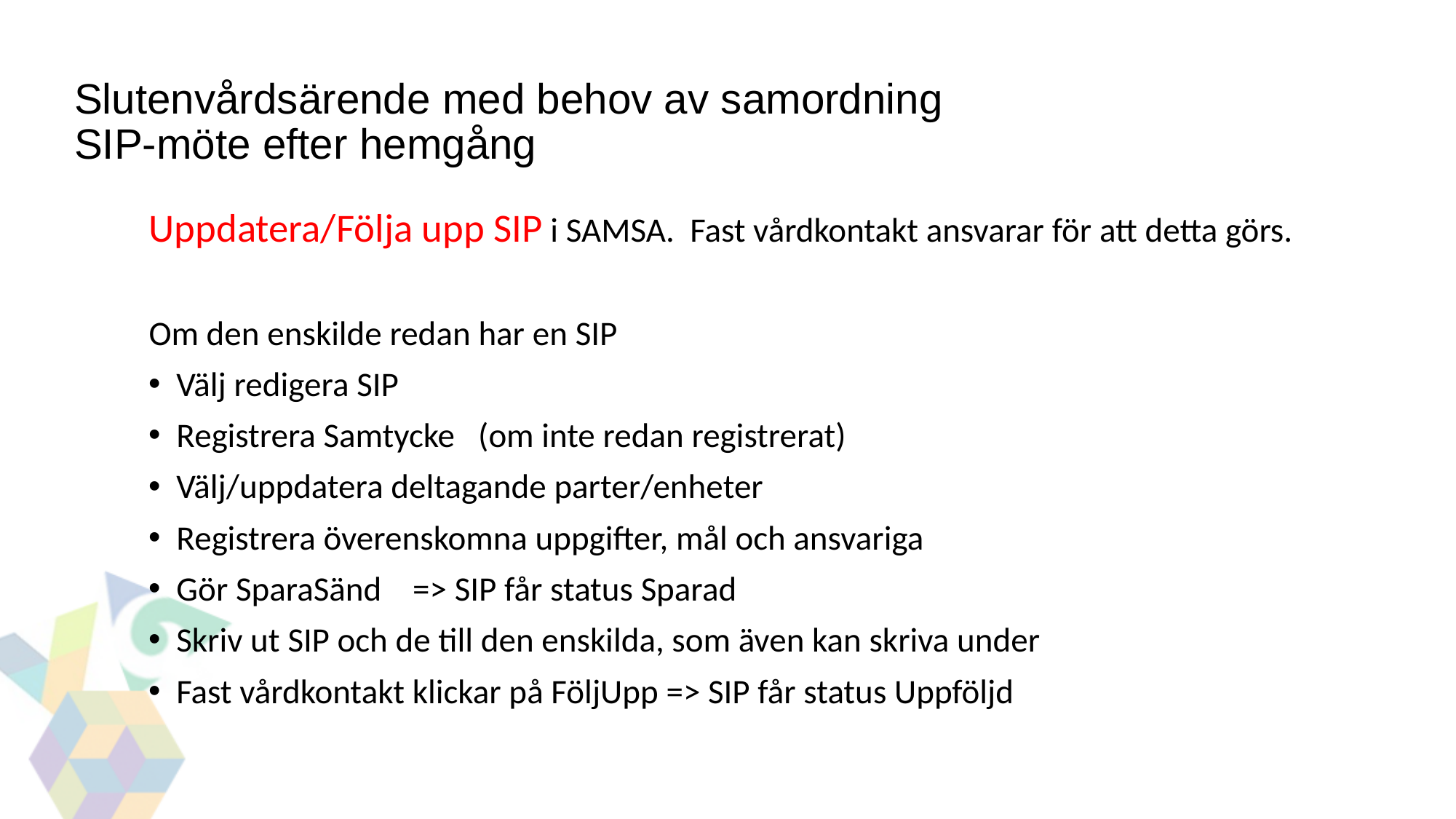

Slutenvårdsärende med behov av samordning
SIP-möte efter hemgång
Uppdatera/Följa upp SIP i SAMSA.  Fast vårdkontakt ansvarar för att detta görs.

Om den enskilde redan har en SIP
Välj redigera SIP
Registrera Samtycke   (om inte redan registrerat)
Välj/uppdatera deltagande parter/enheter
Registrera överenskomna uppgifter, mål och ansvariga
Gör SparaSänd    => SIP får status Sparad
Skriv ut SIP och de till den enskilda, som även kan skriva under
Fast vårdkontakt klickar på FöljUpp => SIP får status Uppföljd